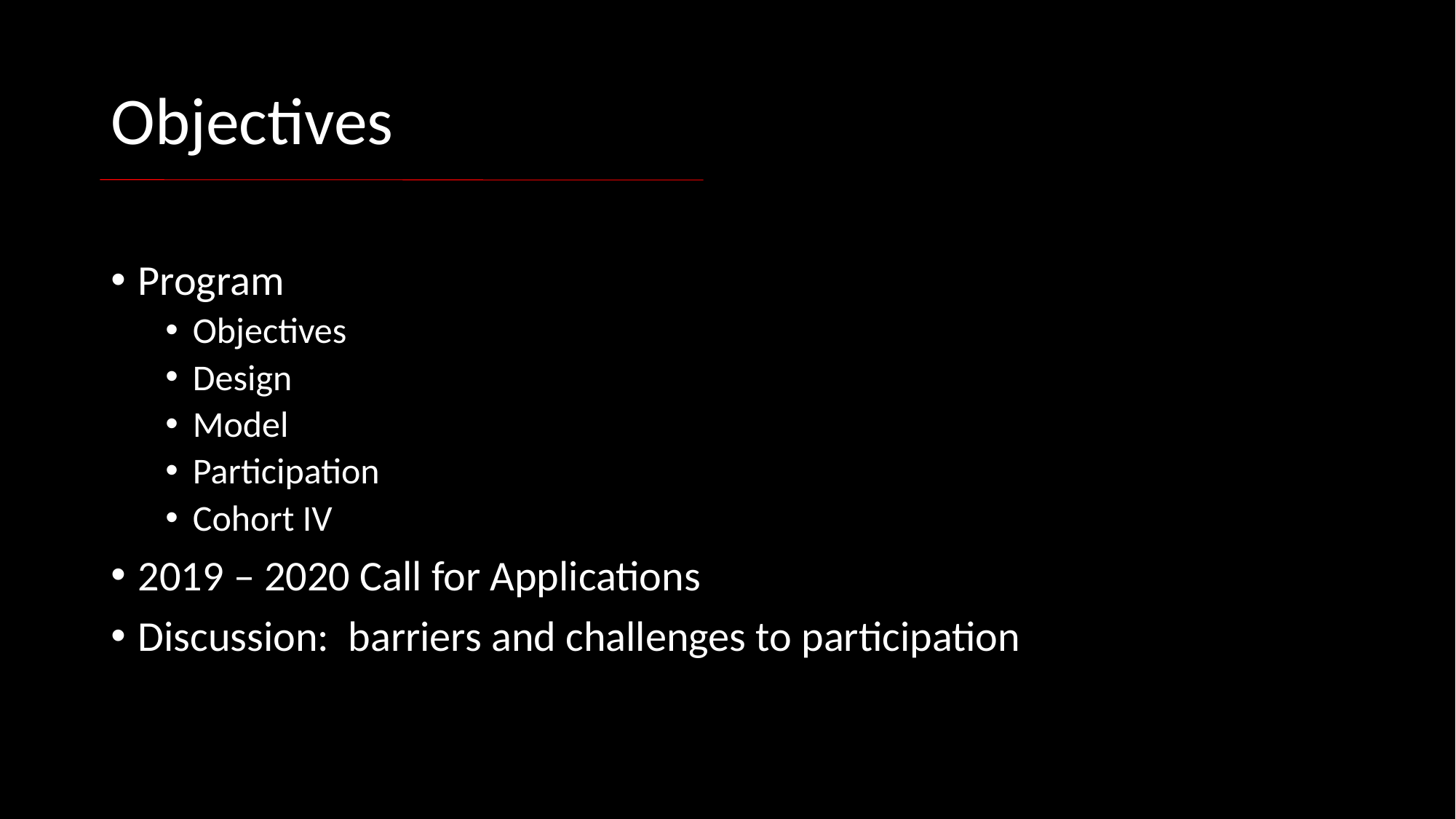

# Objectives
Program
Objectives
Design
Model
Participation
Cohort IV
2019 – 2020 Call for Applications
Discussion:  barriers and challenges to participation